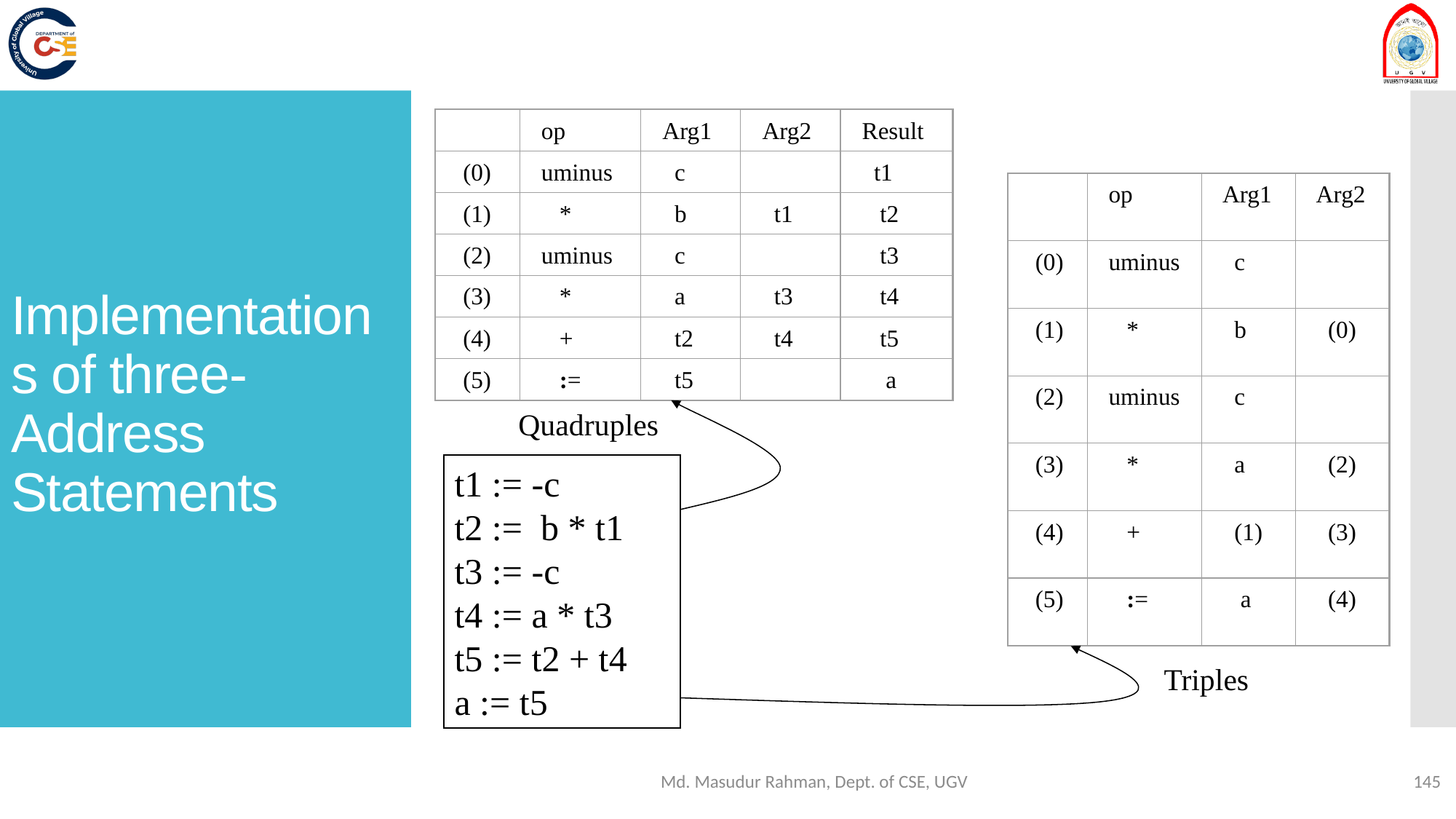

Implementations of three-Address Statements

op

Arg1

Arg2

Result

 (0)

uminus

  c

  t1

 (1)

   *

  b

  t1

   t2

 (2)

uminus

  c

   t3

 (3)

   *

  a

  t3

   t4

 (4)

   +

  t2

  t4

   t5

 (5)

   :=

  t5

    a

op

Arg1

Arg2

 (0)

uminus

  c

 (1)

   *

  b

  (0)

 (2)

uminus

  c

 (3)

   *

  a

  (2)

 (4)

   +

  (1)

  (3)

 (5)

   :=

   a

  (4)

Quadruples

t1 := -c
t2 :=  b * t1
t3 := -c
t4 := a * t3
t5 := t2 + t4
a := t5

Triples
20 January 2025
Dr. Azhar, CSE Dept. KUET
Md. Masudur Rahman, Dept. of CSE, UGV
145